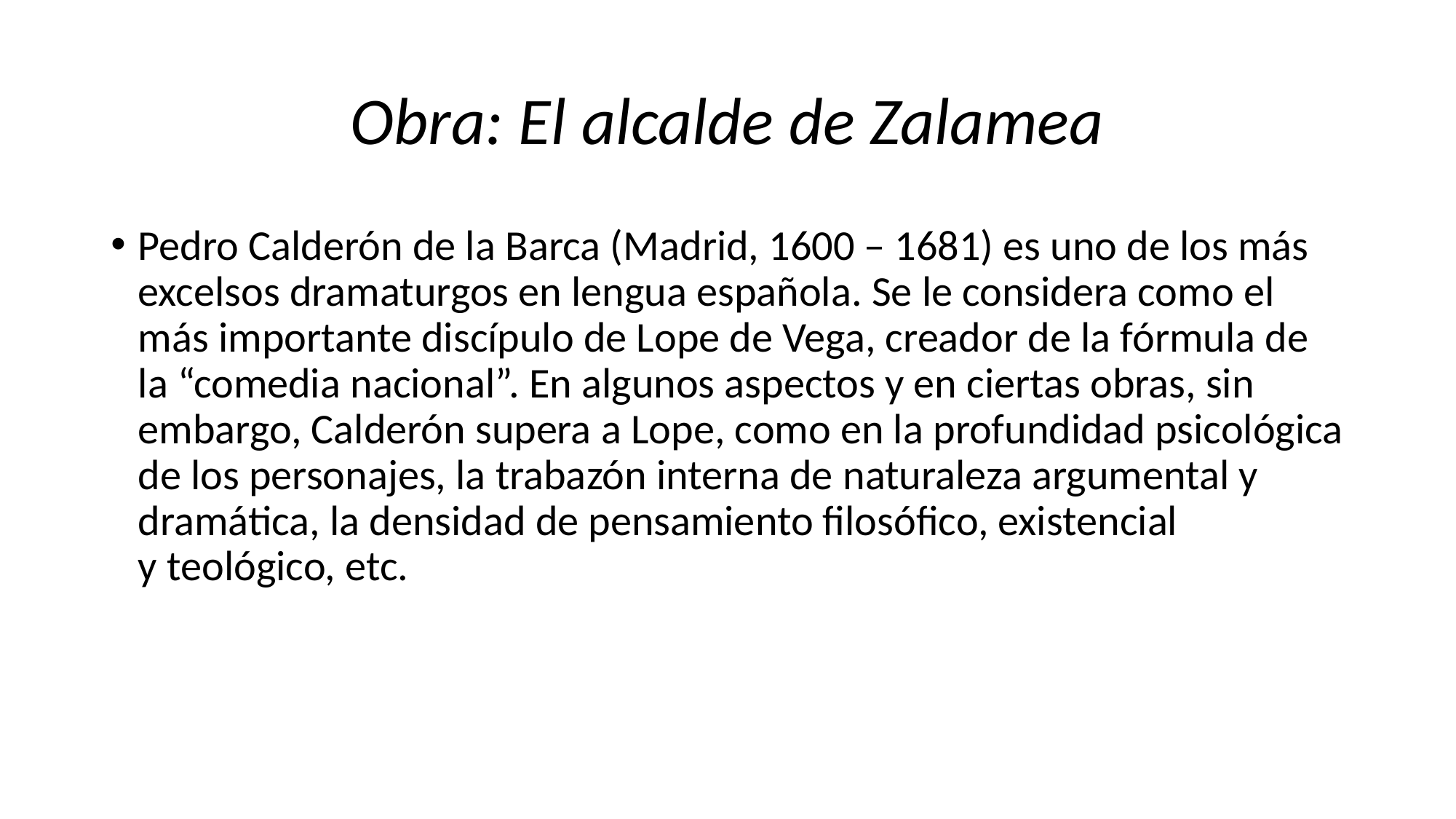

# Obra: El alcalde de Zalamea
Pedro Calderón de la Barca (Madrid, 1600 – 1681) es uno de los más excelsos dramaturgos en lengua española. Se le considera como el más importante discípulo de Lope de Vega, creador de la fórmula de la “comedia nacional”. En algunos aspectos y en ciertas obras, sin embargo, Calderón supera a Lope, como en la profundidad psicológica de los personajes, la trabazón interna de naturaleza argumental y dramática, la densidad de pensamiento filosófico, existencial y teológico, etc.